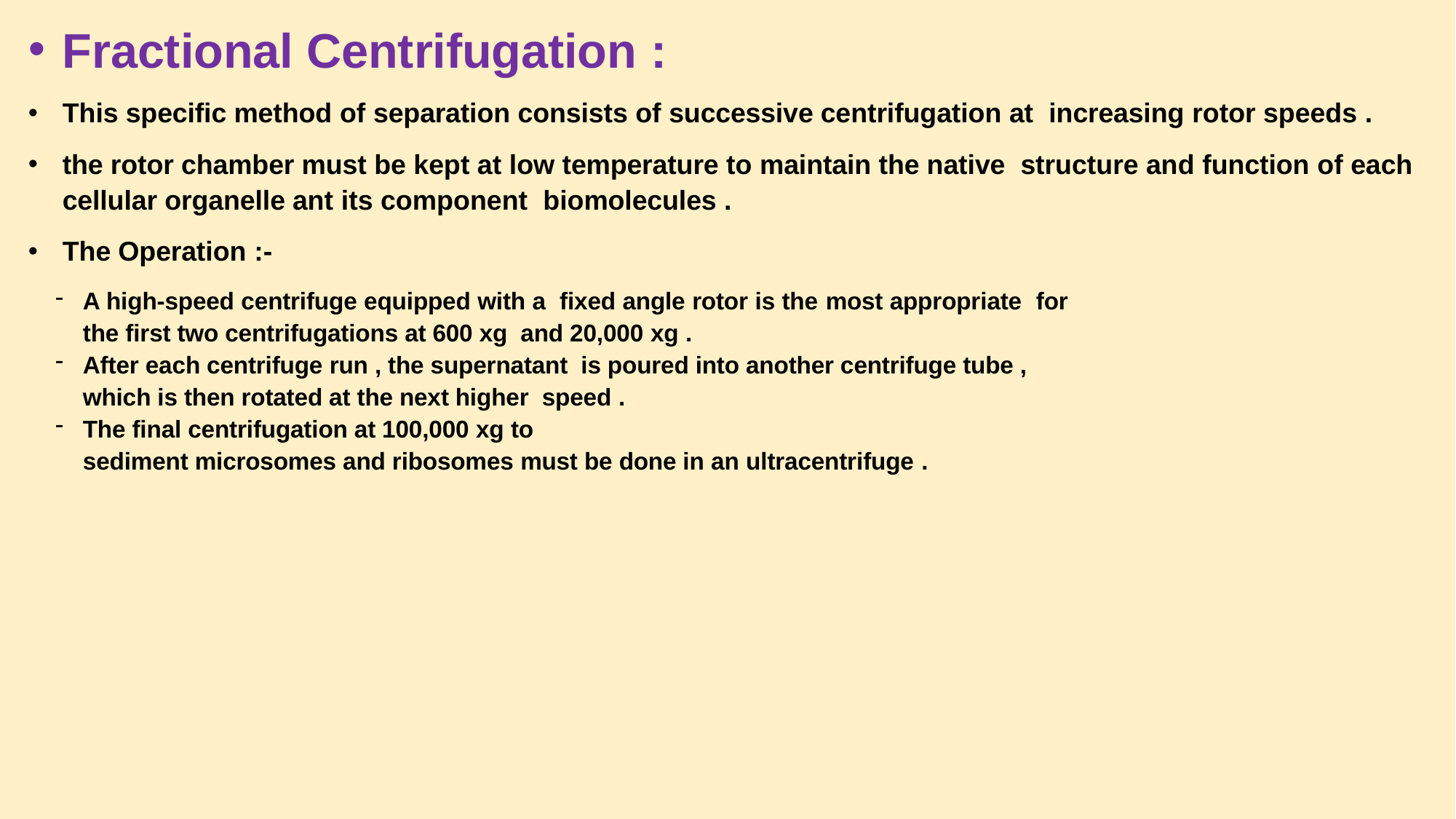

Fractional Centrifugation :
This specific method of separation consists of successive centrifugation at  increasing rotor speeds .
the rotor chamber must be kept at low temperature to maintain the native  structure and function of each cellular organelle ant its component  biomolecules .
The Operation :-
A high-speed centrifuge equipped with a  fixed angle rotor is the most appropriate  for the first two centrifugations at 600 xg  and 20,000 xg .
After each centrifuge run , the supernatant  is poured into another centrifuge tube ,  which is then rotated at the next higher  speed .
The final centrifugation at 100,000 xg to
sediment microsomes and ribosomes must be done in an ultracentrifuge .